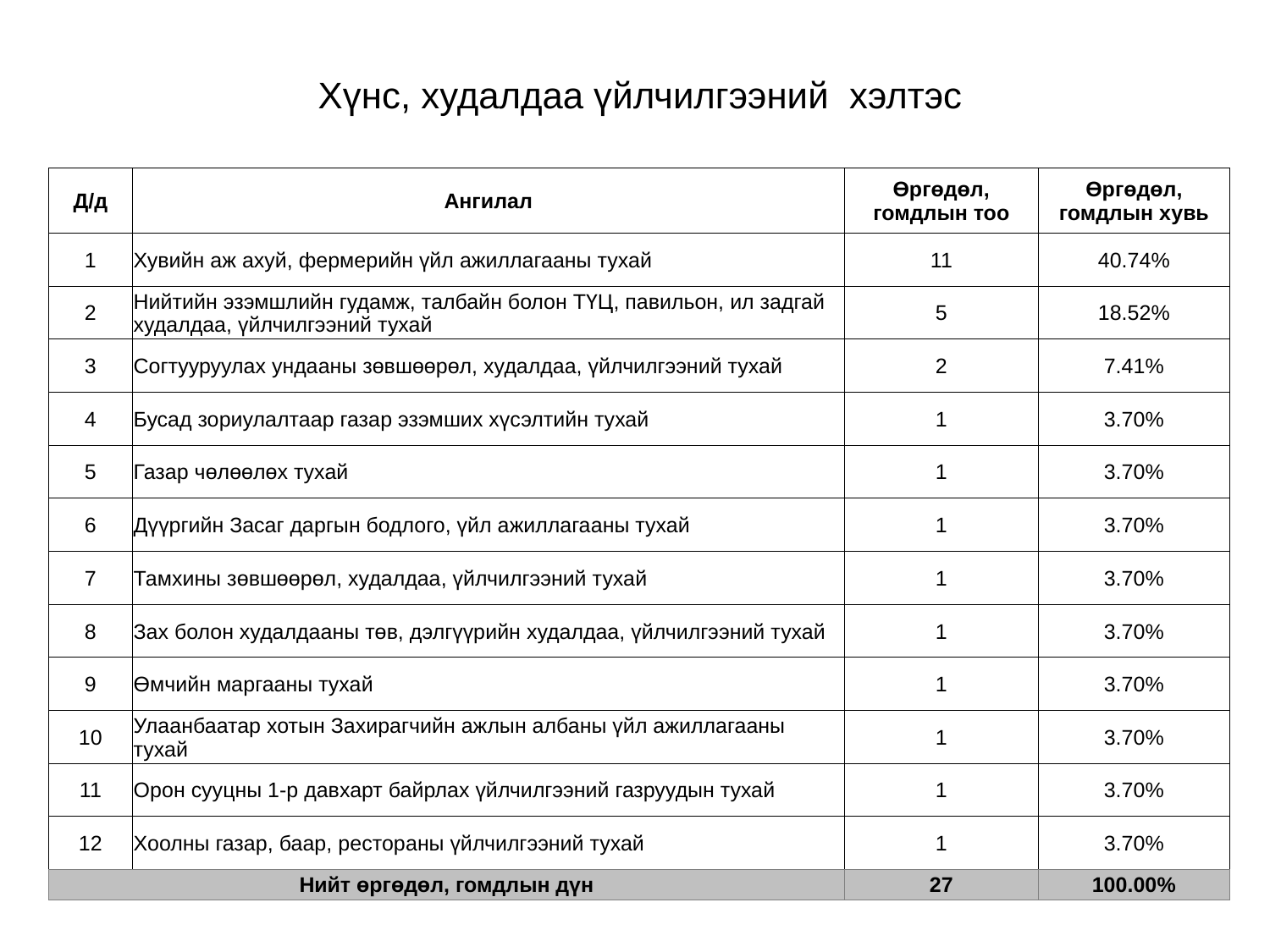

# Хүнс, худалдаа үйлчилгээний  хэлтэс
| Д/д | Ангилал | Өргөдөл, гомдлын тоо | Өргөдөл, гомдлын хувь |
| --- | --- | --- | --- |
| 1 | Хувийн аж ахуй, фермерийн үйл ажиллагааны тухай | 11 | 40.74% |
| 2 | Нийтийн эзэмшлийн гудамж, талбайн болон ТҮЦ, павильон, ил задгай худалдаа, үйлчилгээний тухай | 5 | 18.52% |
| 3 | Согтууруулах ундааны зөвшөөрөл, худалдаа, үйлчилгээний тухай | 2 | 7.41% |
| 4 | Бусад зориулалтаар газар эзэмших хүсэлтийн тухай | 1 | 3.70% |
| 5 | Газар чөлөөлөх тухай | 1 | 3.70% |
| 6 | Дүүргийн Засаг даргын бодлого, үйл ажиллагааны тухай | 1 | 3.70% |
| 7 | Тамхины зөвшөөрөл, худалдаа, үйлчилгээний тухай | 1 | 3.70% |
| 8 | Зах болон худалдааны төв, дэлгүүрийн худалдаа, үйлчилгээний тухай | 1 | 3.70% |
| 9 | Өмчийн маргааны тухай | 1 | 3.70% |
| 10 | Улаанбаатар хотын Захирагчийн ажлын албаны үйл ажиллагааны тухай | 1 | 3.70% |
| 11 | Орон сууцны 1-р давхарт байрлах үйлчилгээний газруудын тухай | 1 | 3.70% |
| 12 | Хоолны газар, баар, рестораны үйлчилгээний тухай | 1 | 3.70% |
| Нийт өргөдөл, гомдлын дүн |  | 27 | 100.00% |